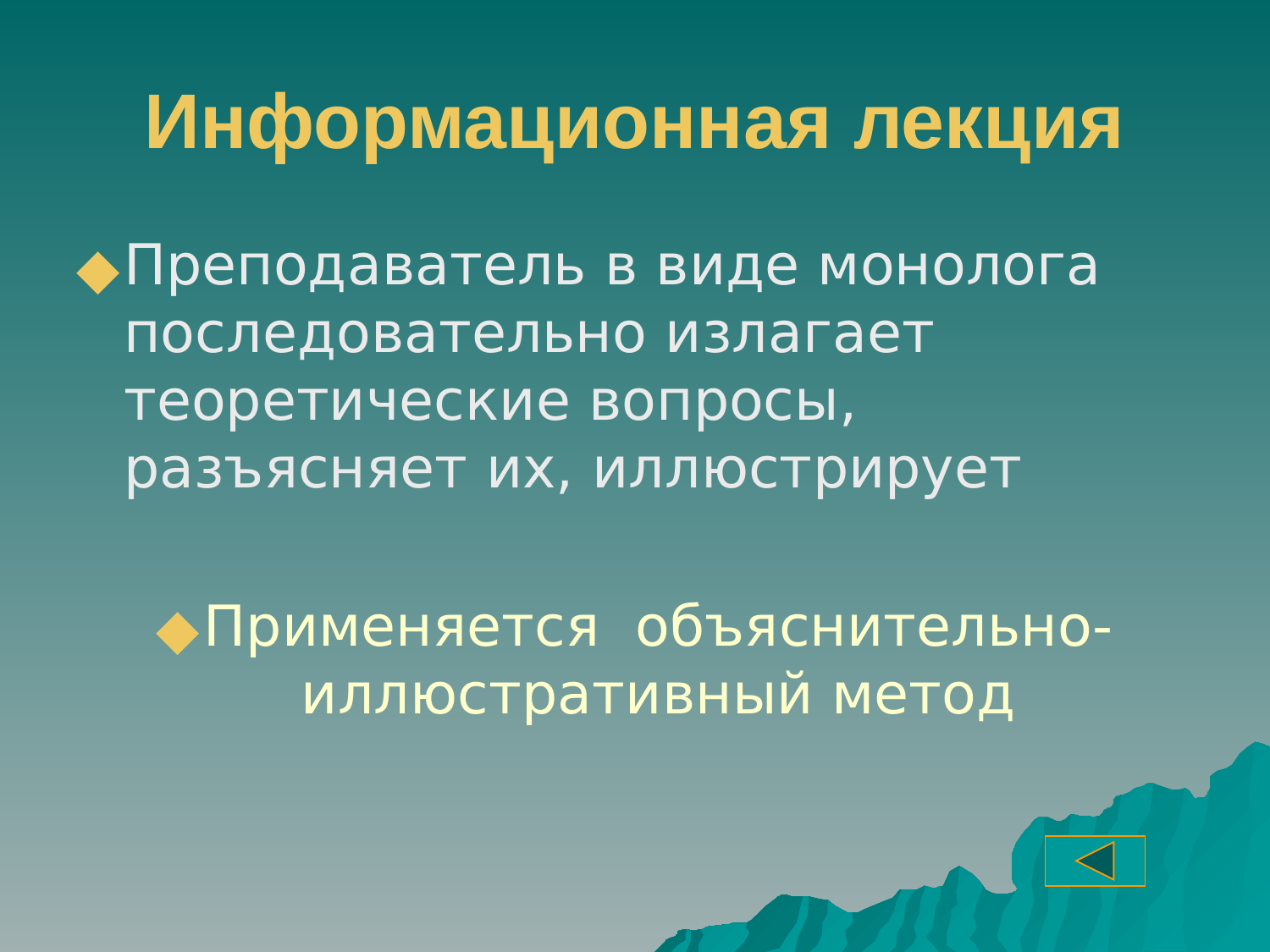

# Информационная лекция
Преподаватель в виде монолога последовательно излагает теоретические вопросы, разъясняет их, иллюстрирует

Применяется  объяснительно-иллюстративный метод